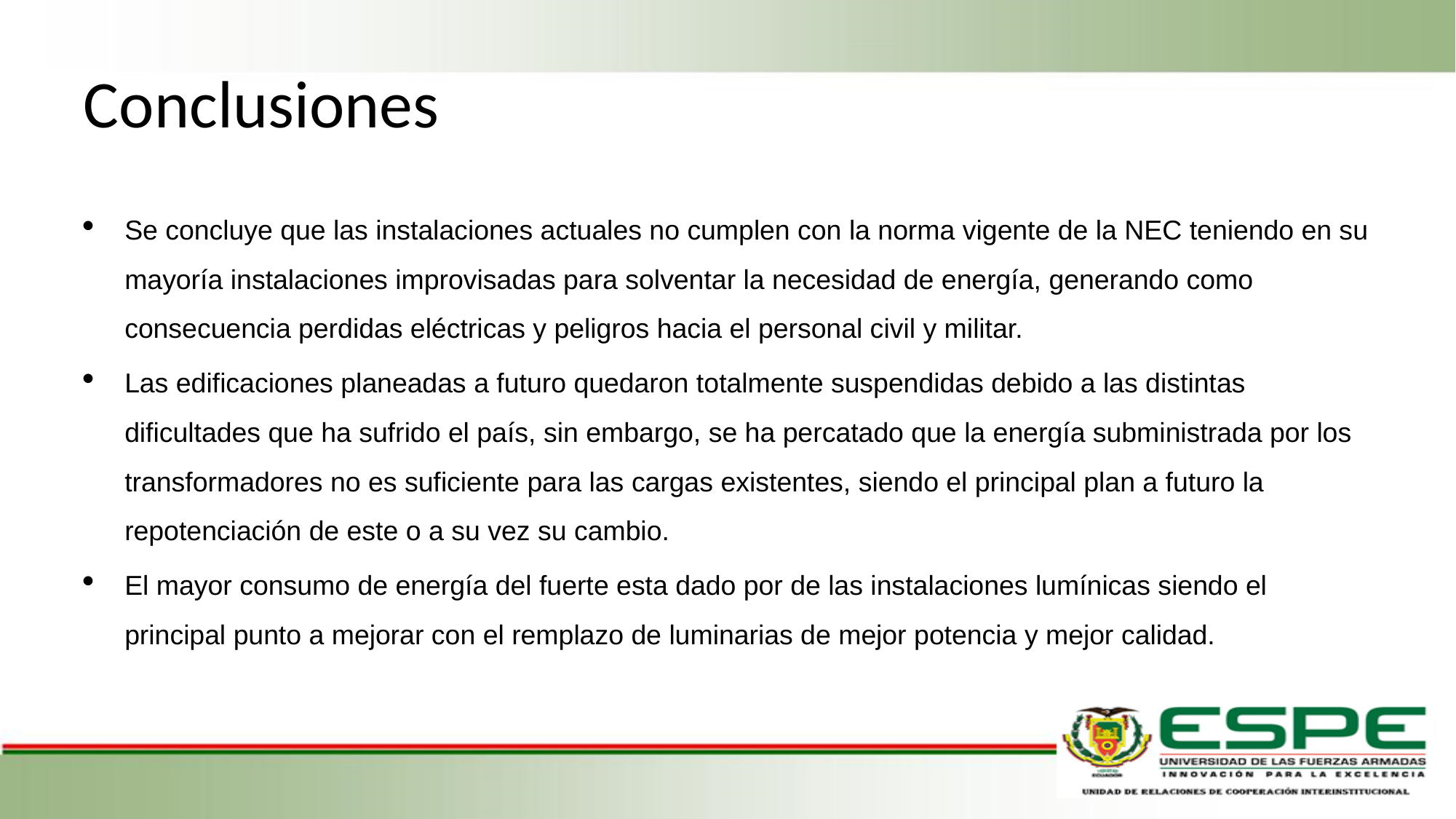

# Conclusiones
Se concluye que las instalaciones actuales no cumplen con la norma vigente de la NEC teniendo en su mayoría instalaciones improvisadas para solventar la necesidad de energía, generando como consecuencia perdidas eléctricas y peligros hacia el personal civil y militar.
Las edificaciones planeadas a futuro quedaron totalmente suspendidas debido a las distintas dificultades que ha sufrido el país, sin embargo, se ha percatado que la energía subministrada por los transformadores no es suficiente para las cargas existentes, siendo el principal plan a futuro la repotenciación de este o a su vez su cambio.
El mayor consumo de energía del fuerte esta dado por de las instalaciones lumínicas siendo el principal punto a mejorar con el remplazo de luminarias de mejor potencia y mejor calidad.